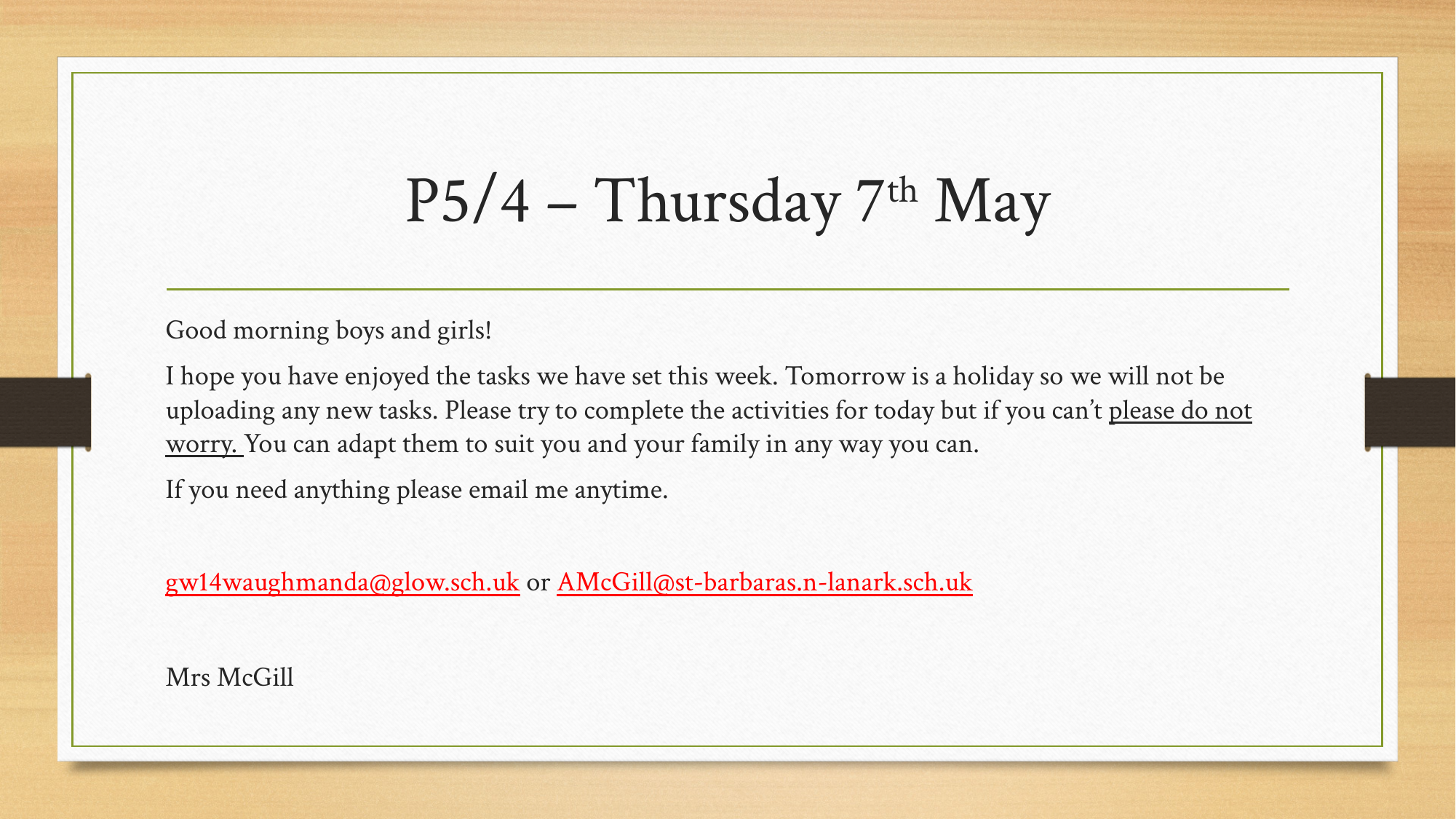

# P5/4 – Thursday 7th May
Good morning boys and girls!
I hope you have enjoyed the tasks we have set this week. Tomorrow is a holiday so we will not be uploading any new tasks. Please try to complete the activities for today but if you can’t please do not worry. You can adapt them to suit you and your family in any way you can.
If you need anything please email me anytime.

gw14waughmanda@glow.sch.uk or AMcGill@st-barbaras.n-lanark.sch.uk

Mrs McGill